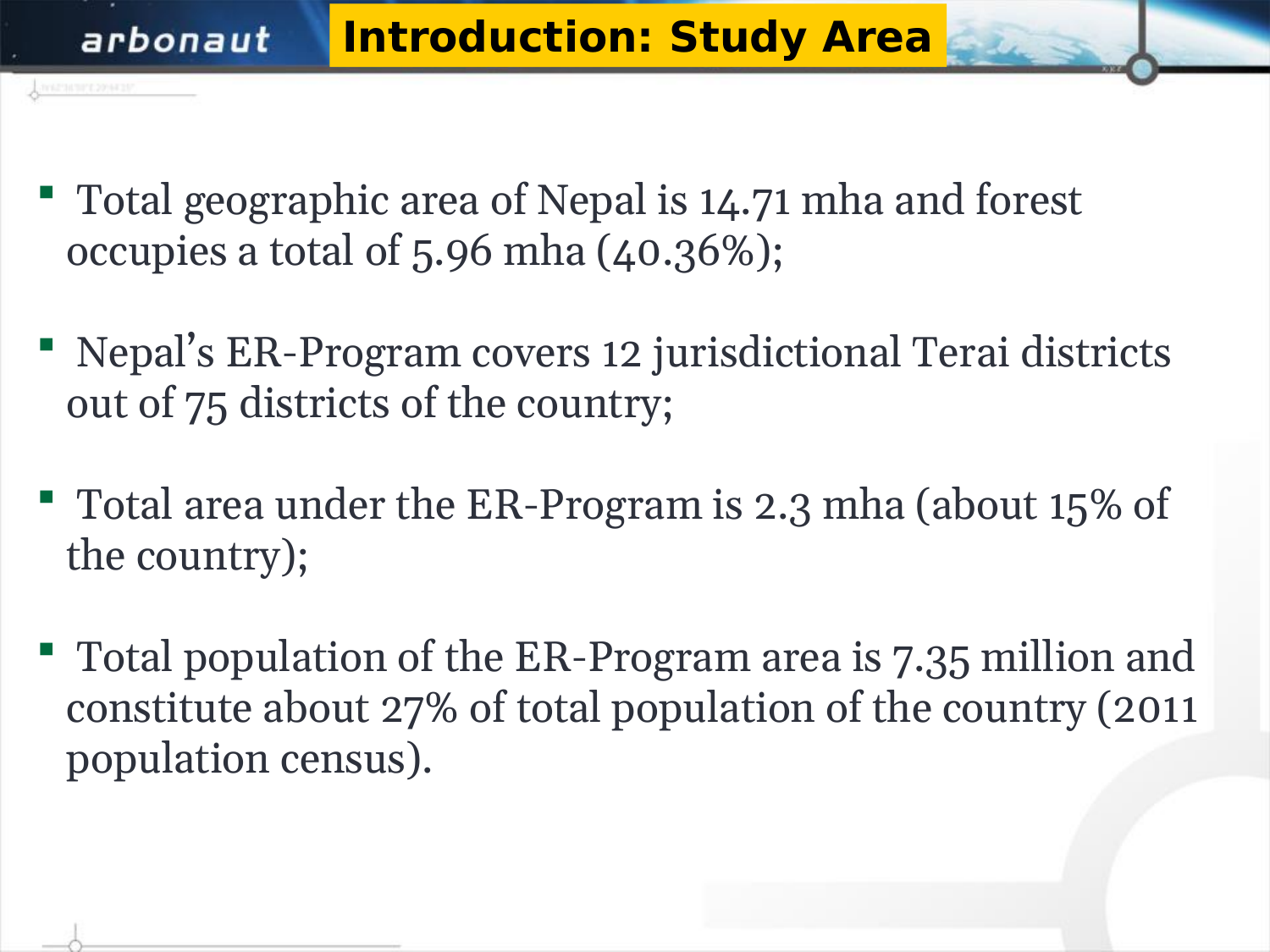

Introduction: Study Area

 Total geographic area of Nepal is 14.71 mha and forest occupies a total of 5.96 mha (40.36%);

 Nepal’s ER-Program covers 12 jurisdictional Terai districts out of 75 districts of the country;

 Total area under the ER-Program is 2.3 mha (about 15% of the country);

 Total population of the ER-Program area is 7.35 million and constitute about 27% of total population of the country (2011 population census).